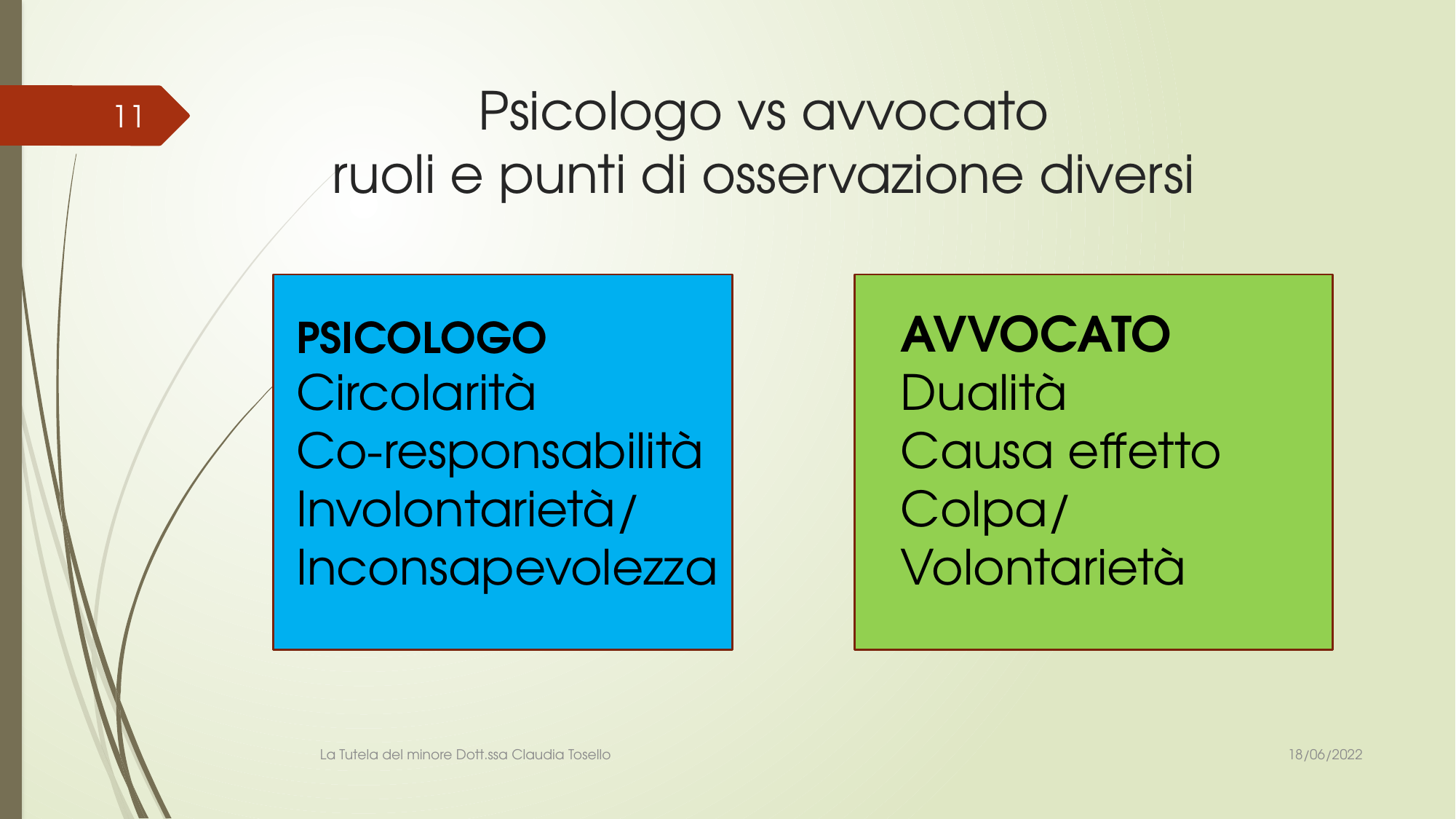

# Psicologo vs avvocato ruoli e punti di osservazione diversi
11

AVVOCATO
Dualità
Causa effetto
Colpa/
Volontarietà
PSICOLOGO
Circolarità
Co-responsabilità
Involontarietà/
Inconsapevolezza
18/06/2022
La Tutela del minore Dott.ssa Claudia Tosello